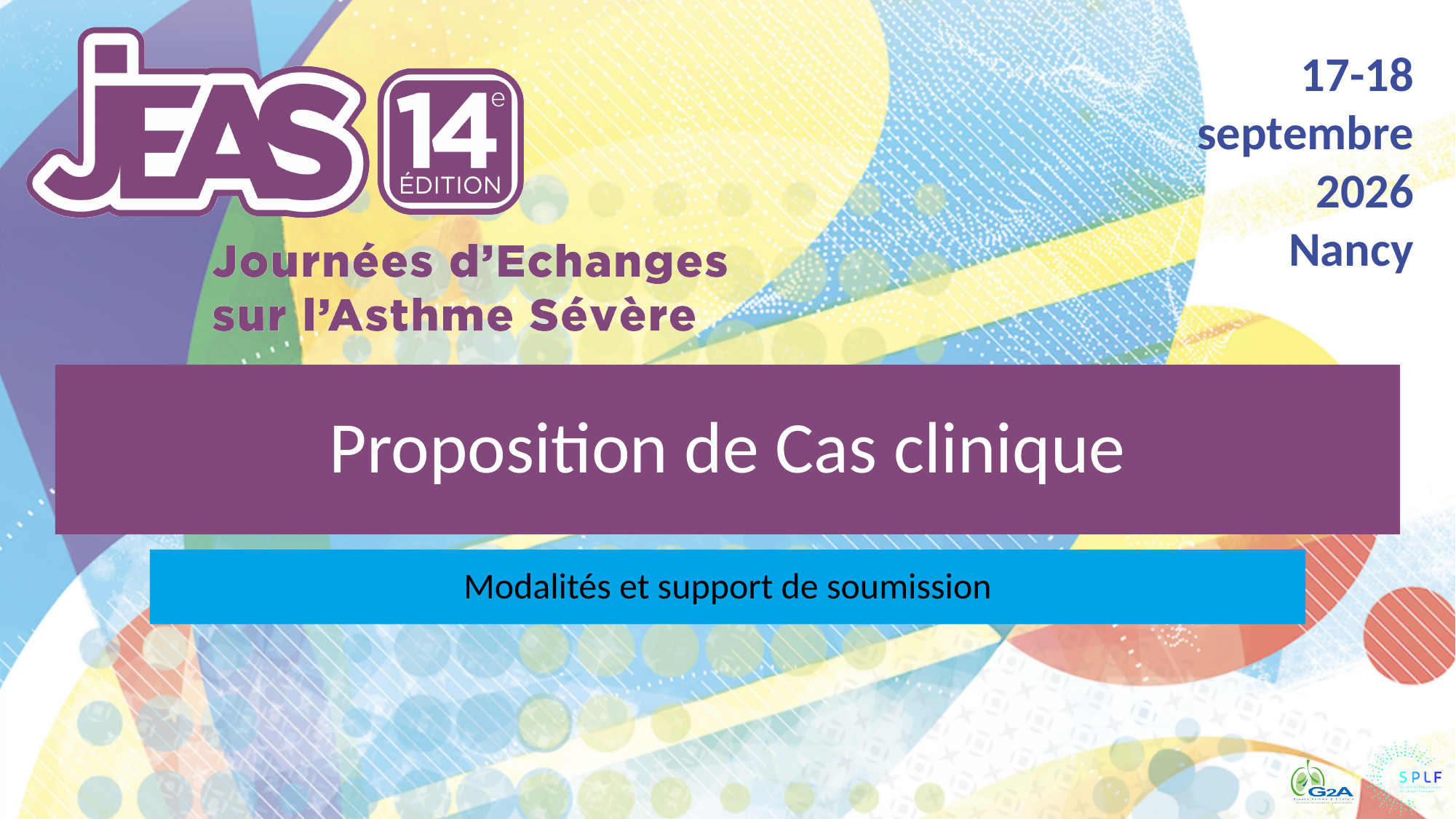

# Proposition de Cas clinique
Modalités et support de soumission